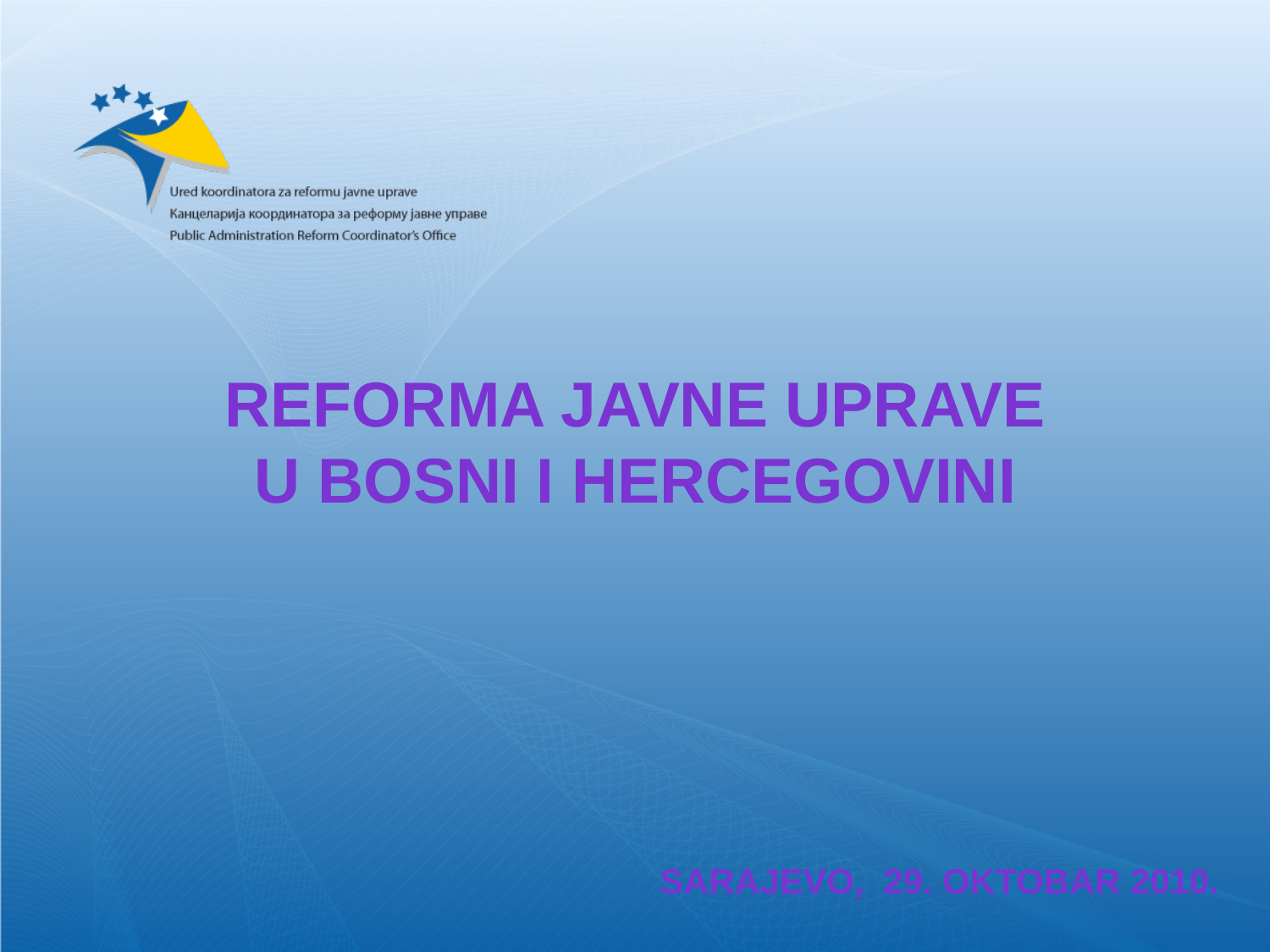

Reforma javne uprave
U Bosni i hercegovini
Sarajevo,  29. oktobar 2010.